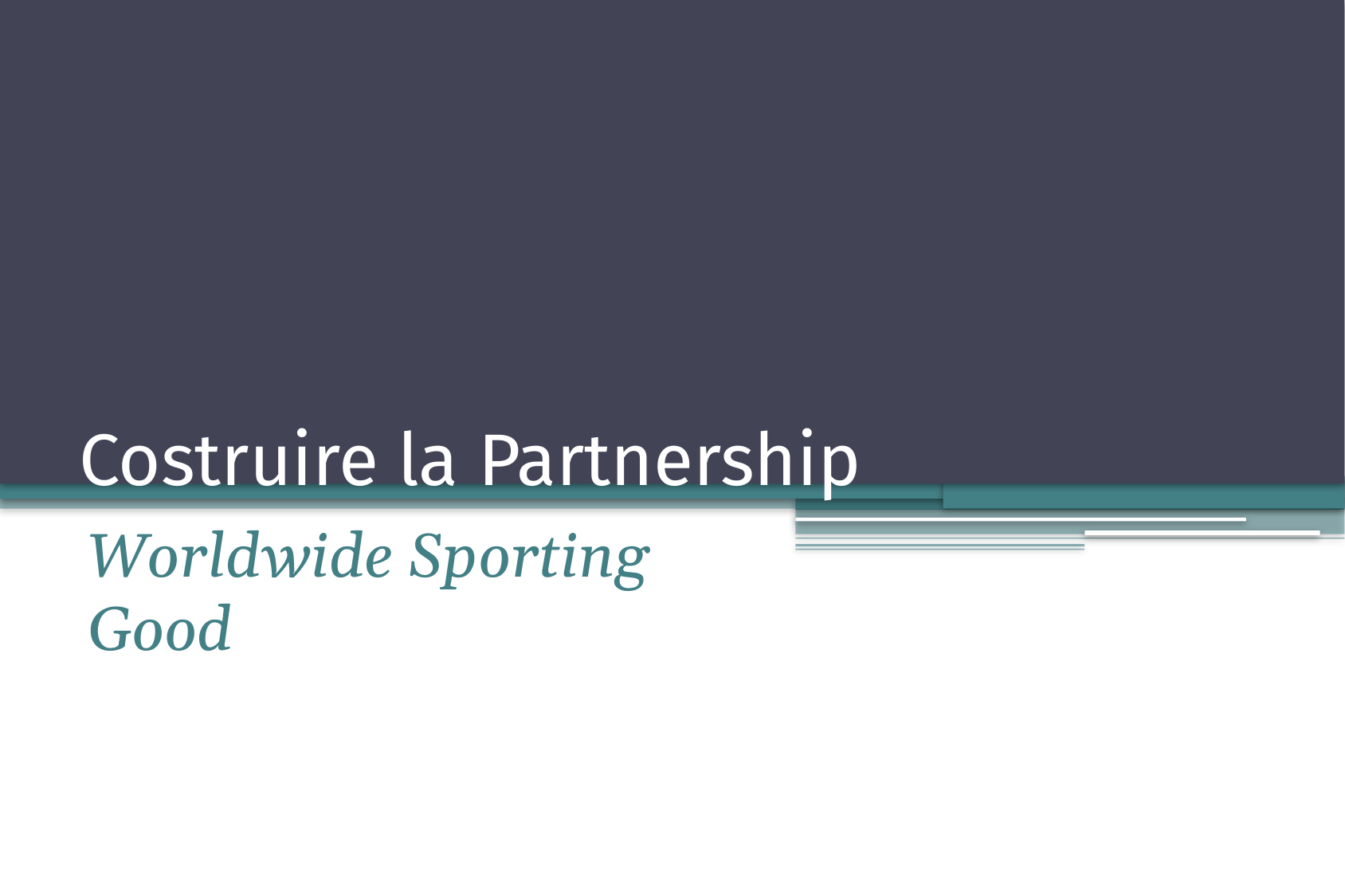

# Costruire la Partnership
Worldwide Sporting Good